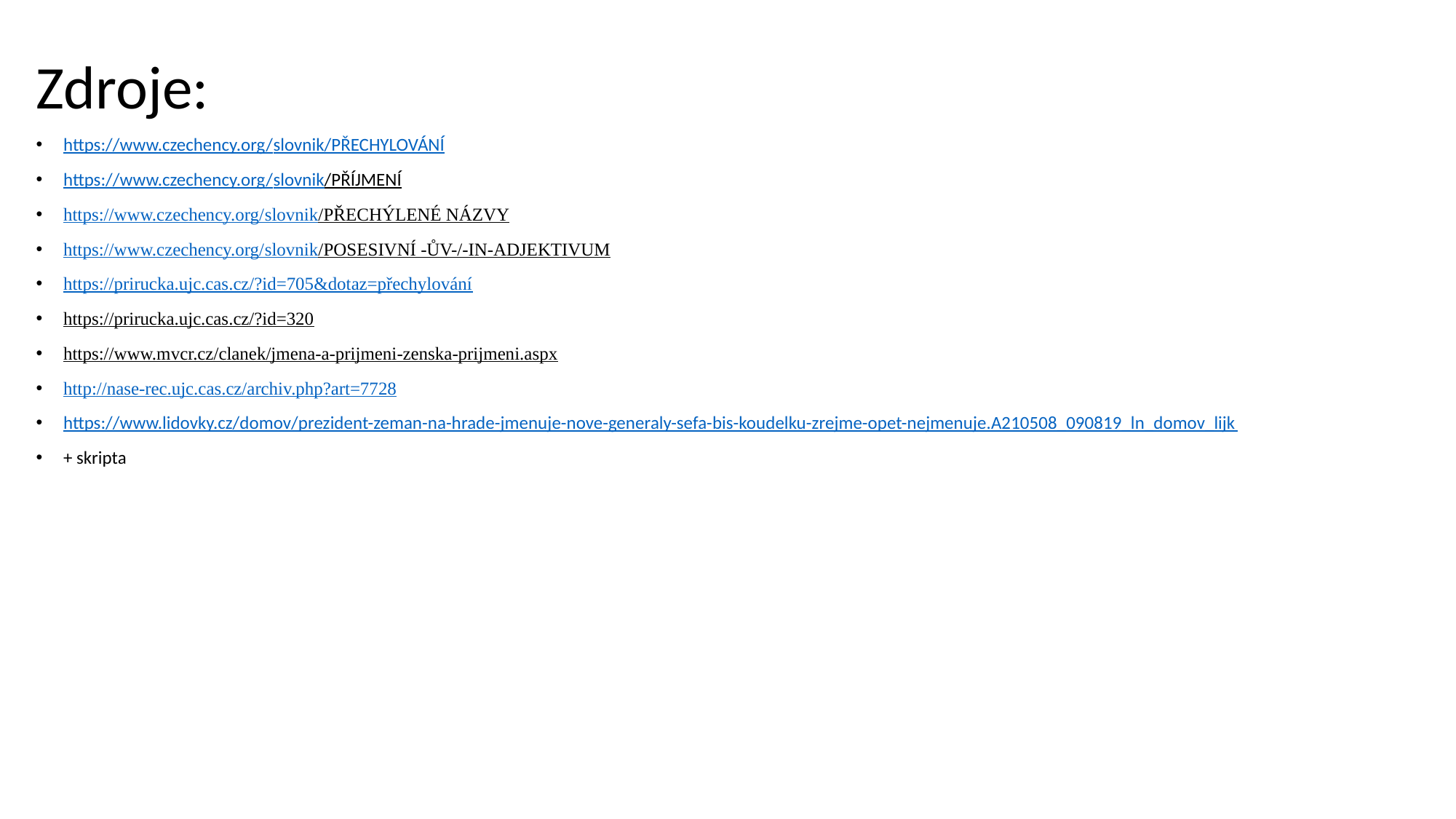

# Zdroje:
https://www.czechency.org/slovnik/PŘECHYLOVÁNÍ
https://www.czechency.org/slovnik/PŘÍJMENÍ
https://www.czechency.org/slovnik/PŘECHÝLENÉ NÁZVY
https://www.czechency.org/slovnik/POSESIVNÍ -ŮV-/-IN-ADJEKTIVUM
https://prirucka.ujc.cas.cz/?id=705&dotaz=přechylování
https://prirucka.ujc.cas.cz/?id=320
https://www.mvcr.cz/clanek/jmena-a-prijmeni-zenska-prijmeni.aspx
http://nase-rec.ujc.cas.cz/archiv.php?art=7728
https://www.lidovky.cz/domov/prezident-zeman-na-hrade-jmenuje-nove-generaly-sefa-bis-koudelku-zrejme-opet-nejmenuje.A210508_090819_ln_domov_lijk
+ skripta